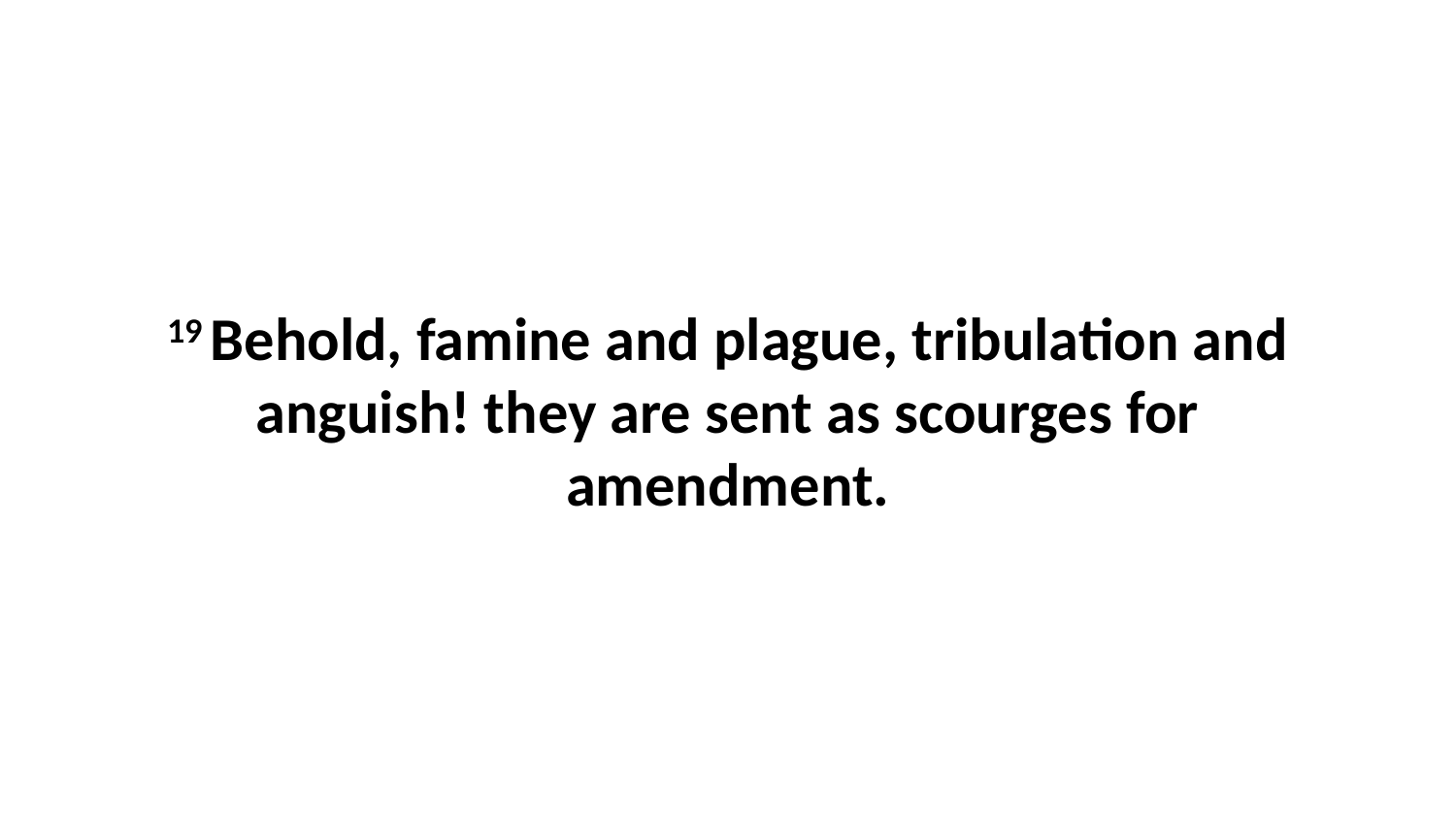

19 Behold, famine and plague, tribulation and anguish! they are sent as scourges for amendment.